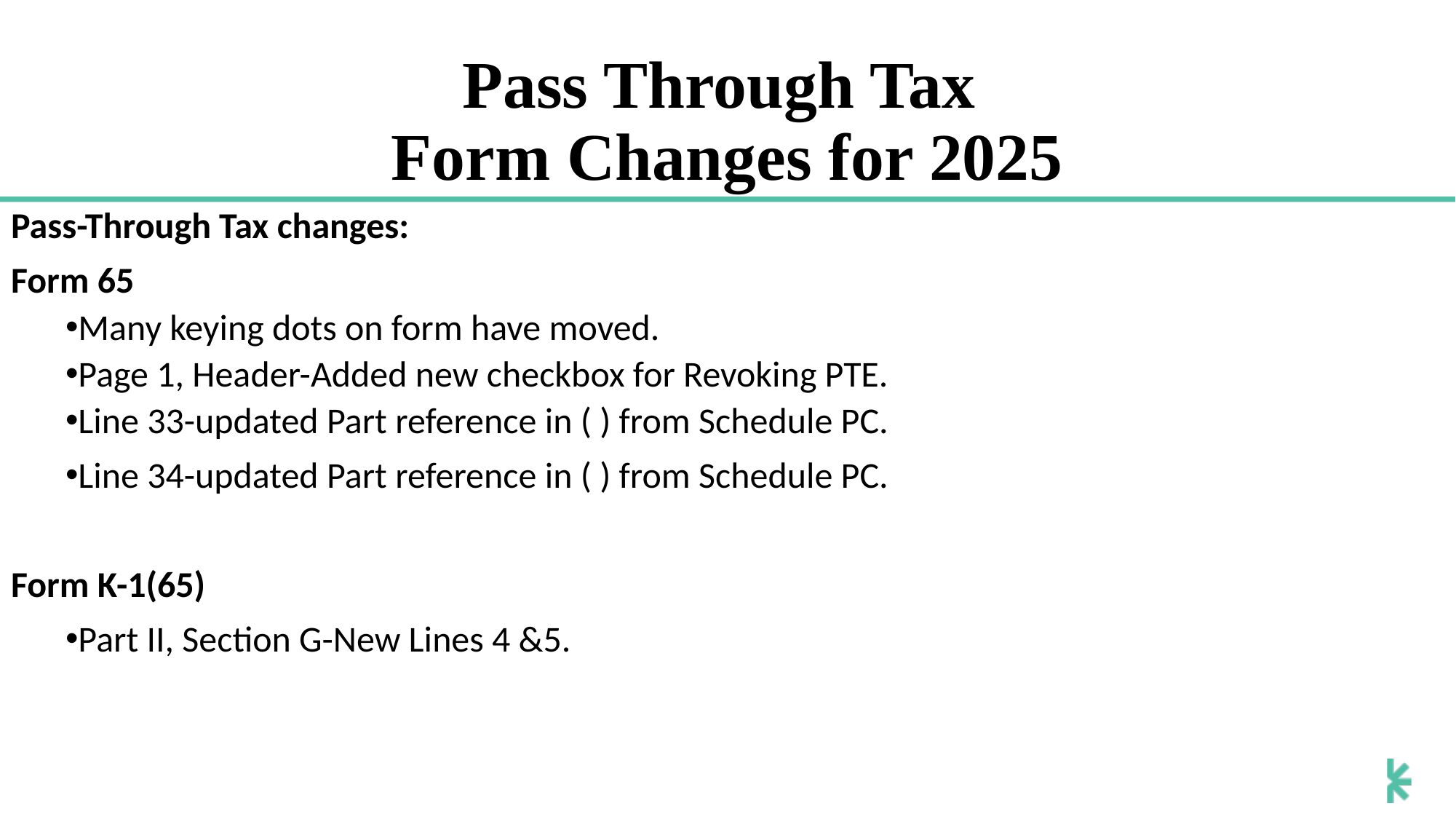

# Pass Through Tax Form Changes for 2025
Pass-Through Tax changes:
Form 65
Many keying dots on form have moved.
Page 1, Header-Added new checkbox for Revoking PTE.
Line 33-updated Part reference in ( ) from Schedule PC.
Line 34-updated Part reference in ( ) from Schedule PC.

Form K-1(65)
Part II, Section G-New Lines 4 &5.